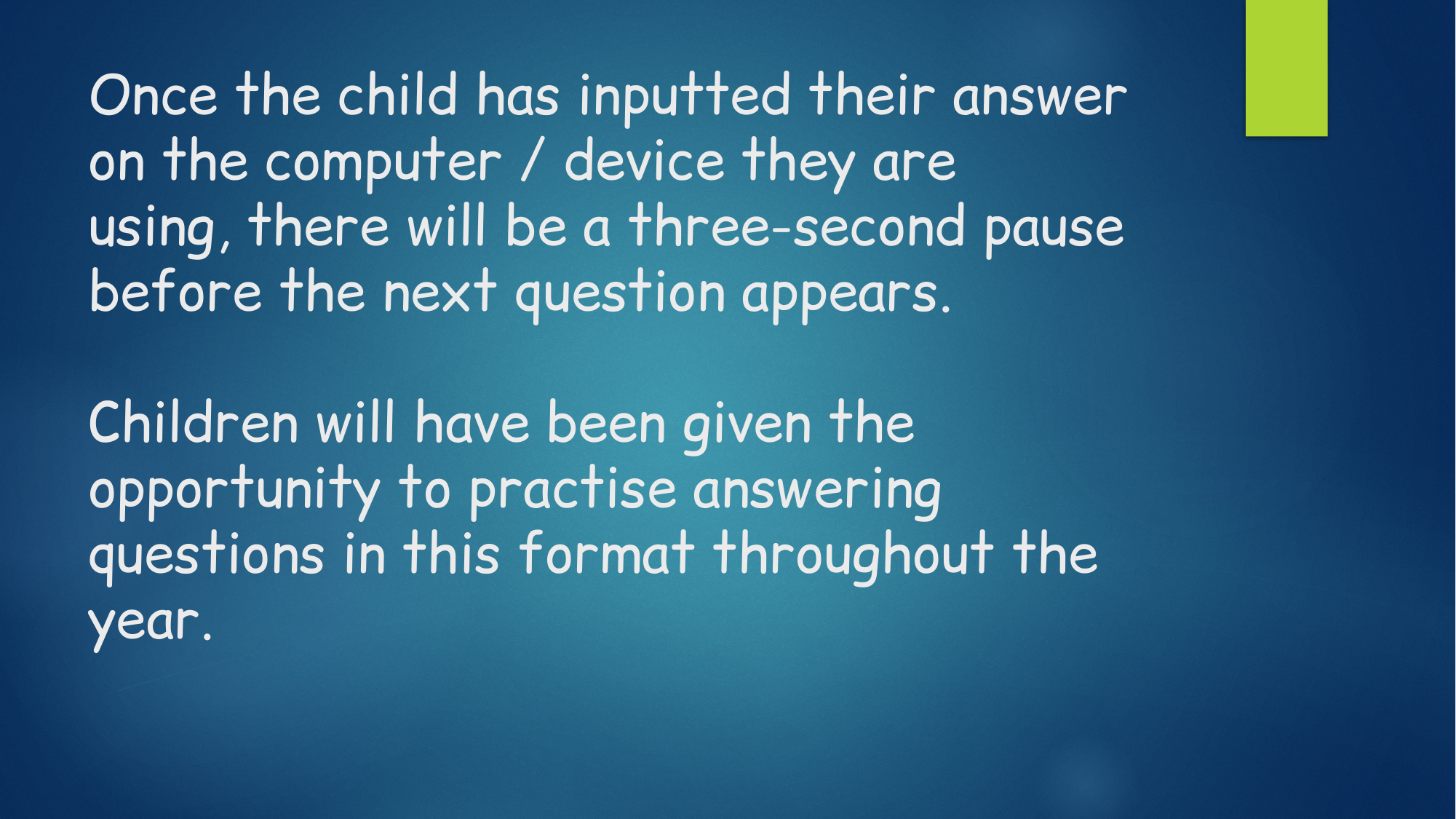

# Once the child has inputted their answer on the computer / device they are using, there will be a three-second pause before the next question appears. Children will have been given the opportunity to practise answering questions in this format throughout the year.